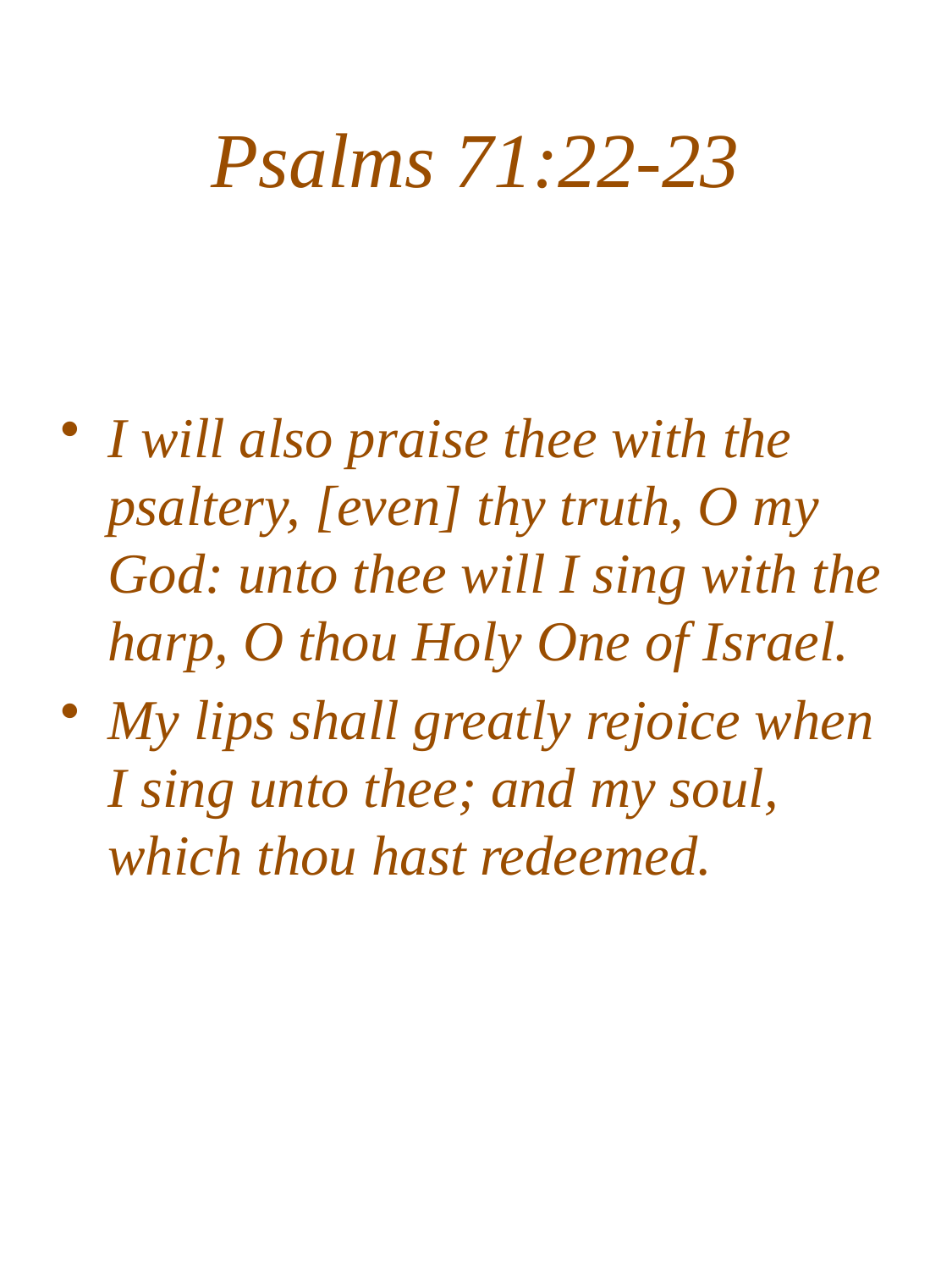

# Psalms 71:22-23
I will also praise thee with the psaltery, [even] thy truth, O my God: unto thee will I sing with the harp, O thou Holy One of Israel.
My lips shall greatly rejoice when I sing unto thee; and my soul, which thou hast redeemed.